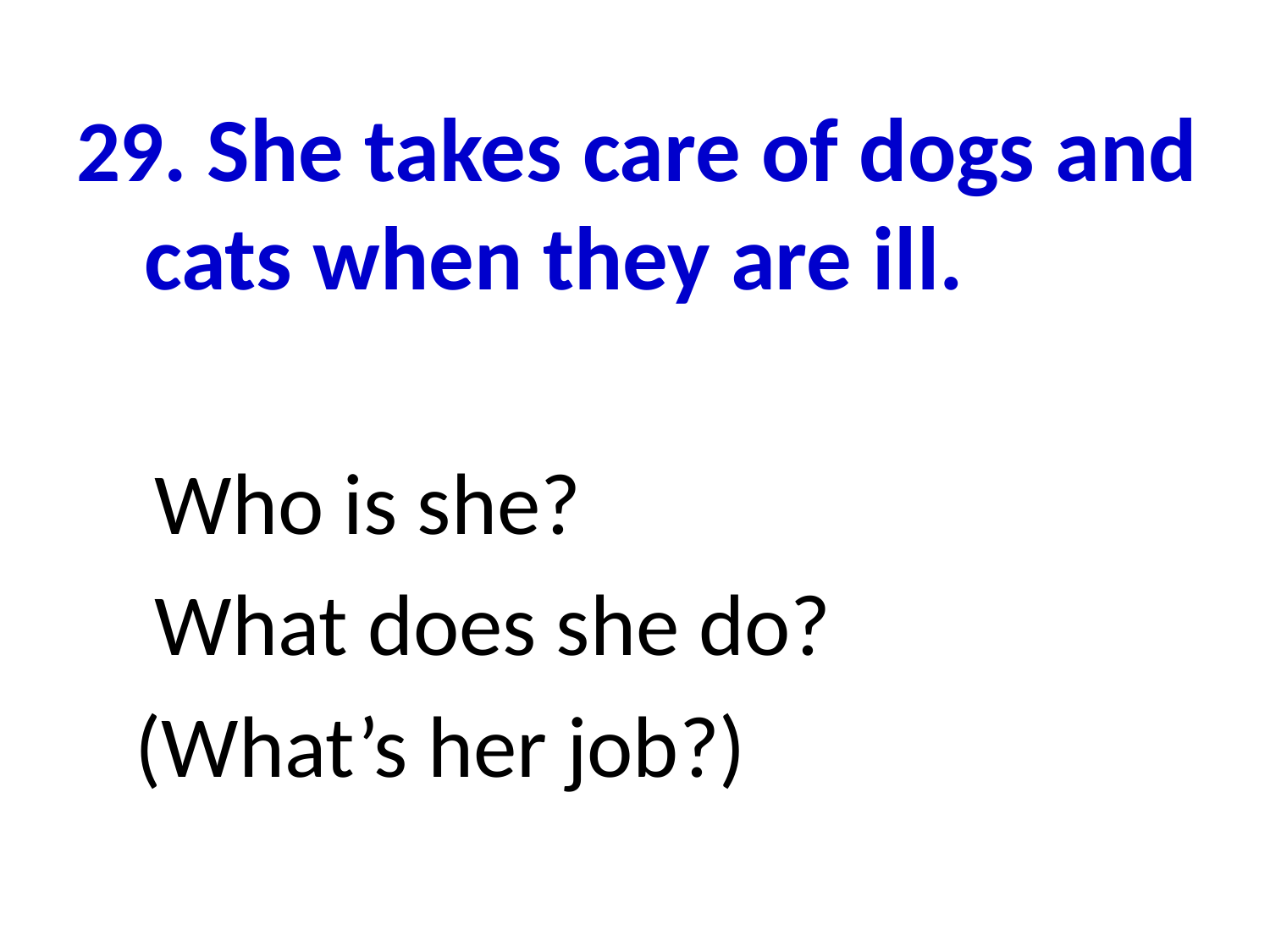

29. She takes care of dogs and cats when they are ill.

    Who is she?
    What does she do?
   (What’s her job?)